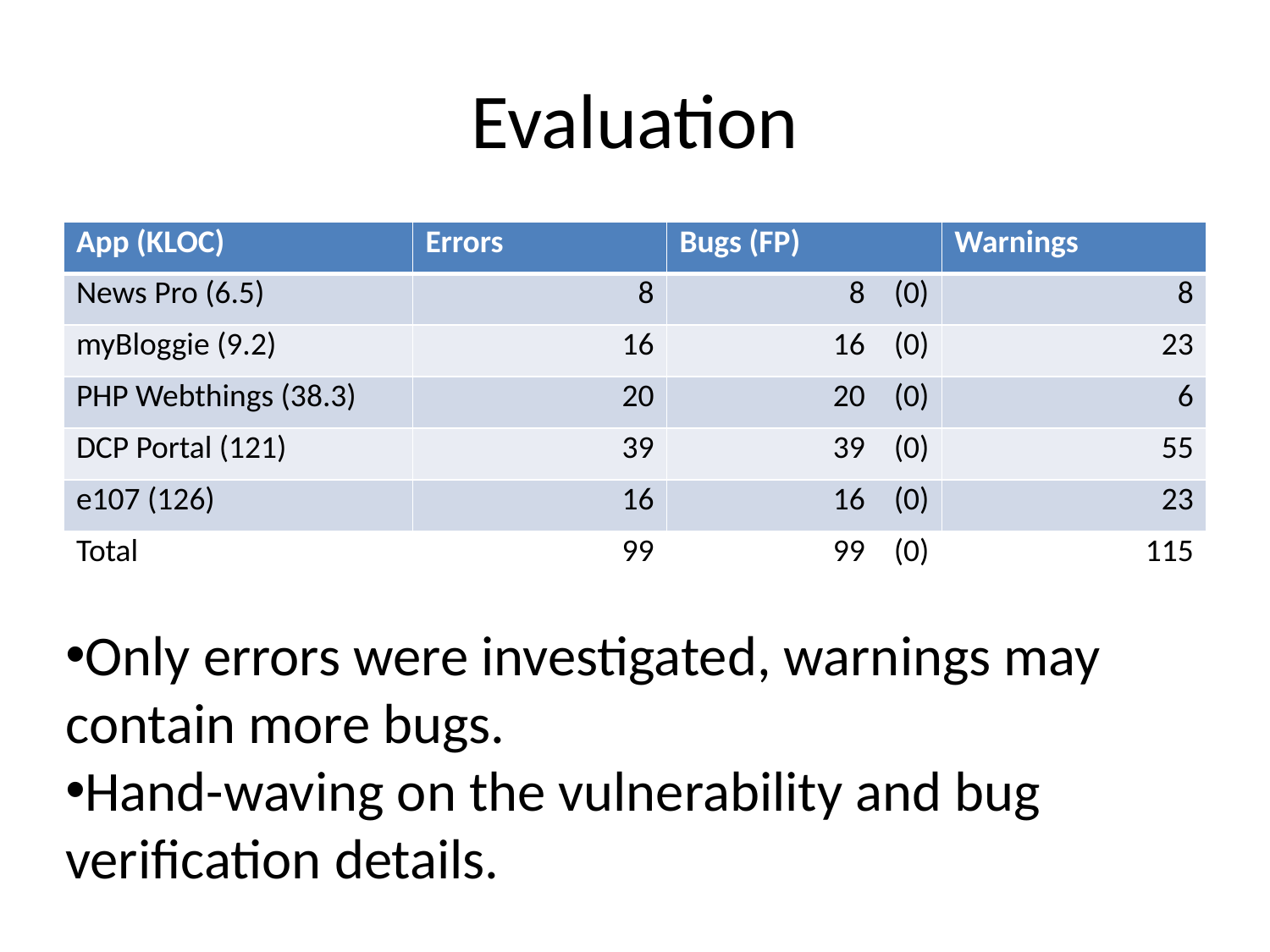

# Evaluation
| App (KLOC) | Errors | Bugs (FP) | Warnings |
| --- | --- | --- | --- |
| News Pro (6.5) | 8 | 8 (0) | 8 |
| myBloggie (9.2) | 16 | 16 (0) | 23 |
| PHP Webthings (38.3) | 20 | 20 (0) | 6 |
| DCP Portal (121) | 39 | 39 (0) | 55 |
| e107 (126) | 16 | 16 (0) | 23 |
| Total | 99 | 99 (0) | 115 |
Only errors were investigated, warnings may contain more bugs.
Hand-waving on the vulnerability and bug verification details.